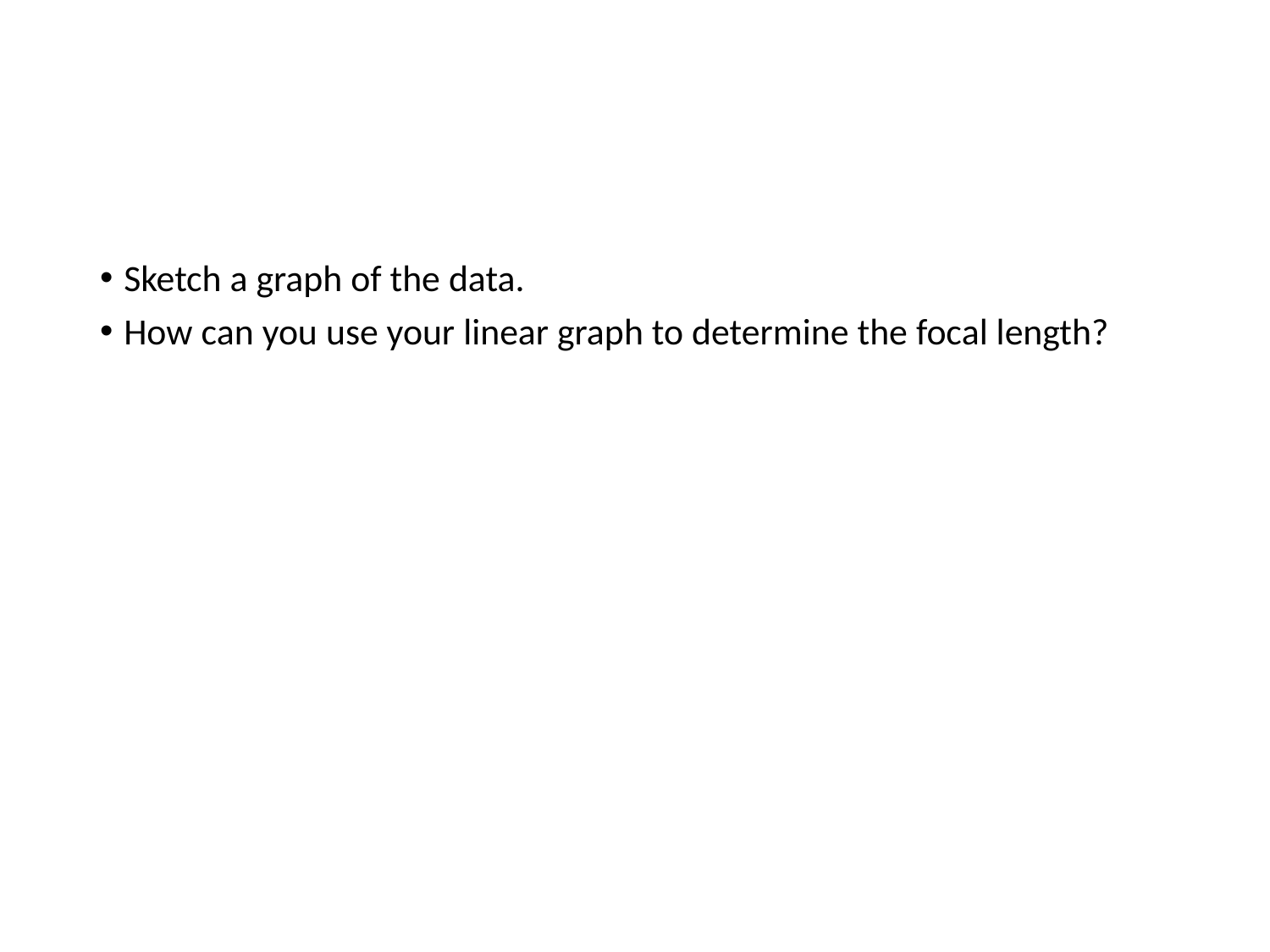

Sketch a graph of the data.
How can you use your linear graph to determine the focal length?